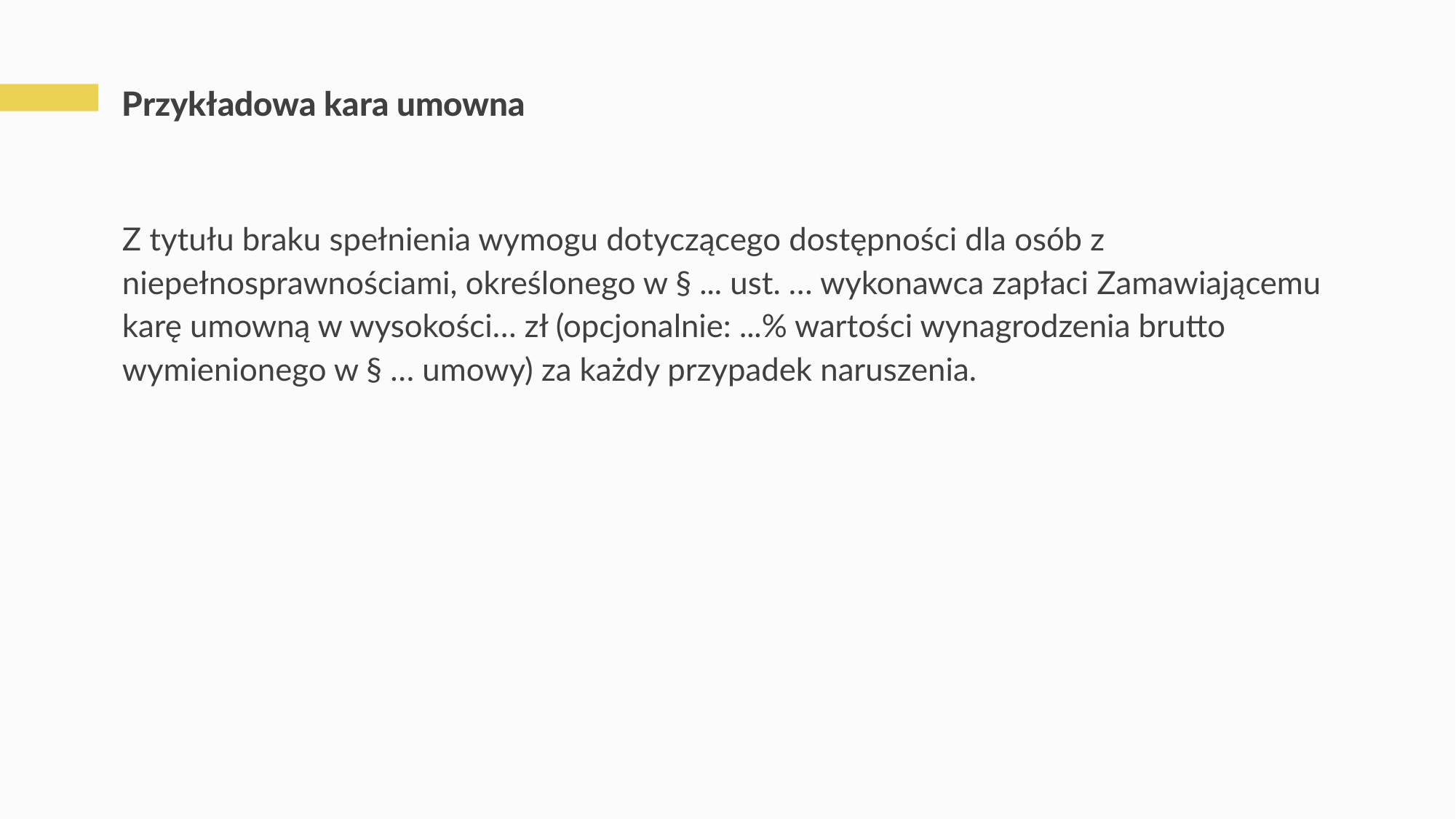

# Przykładowa kara umowna
Z tytułu braku spełnienia wymogu dotyczącego dostępności dla osób z niepełnosprawnościami, określonego w § ... ust. … wykonawca zapłaci Zamawiającemu karę umowną w wysokości… zł (opcjonalnie: ...% wartości wynagrodzenia brutto wymienionego w § … umowy) za każdy przypadek naruszenia.